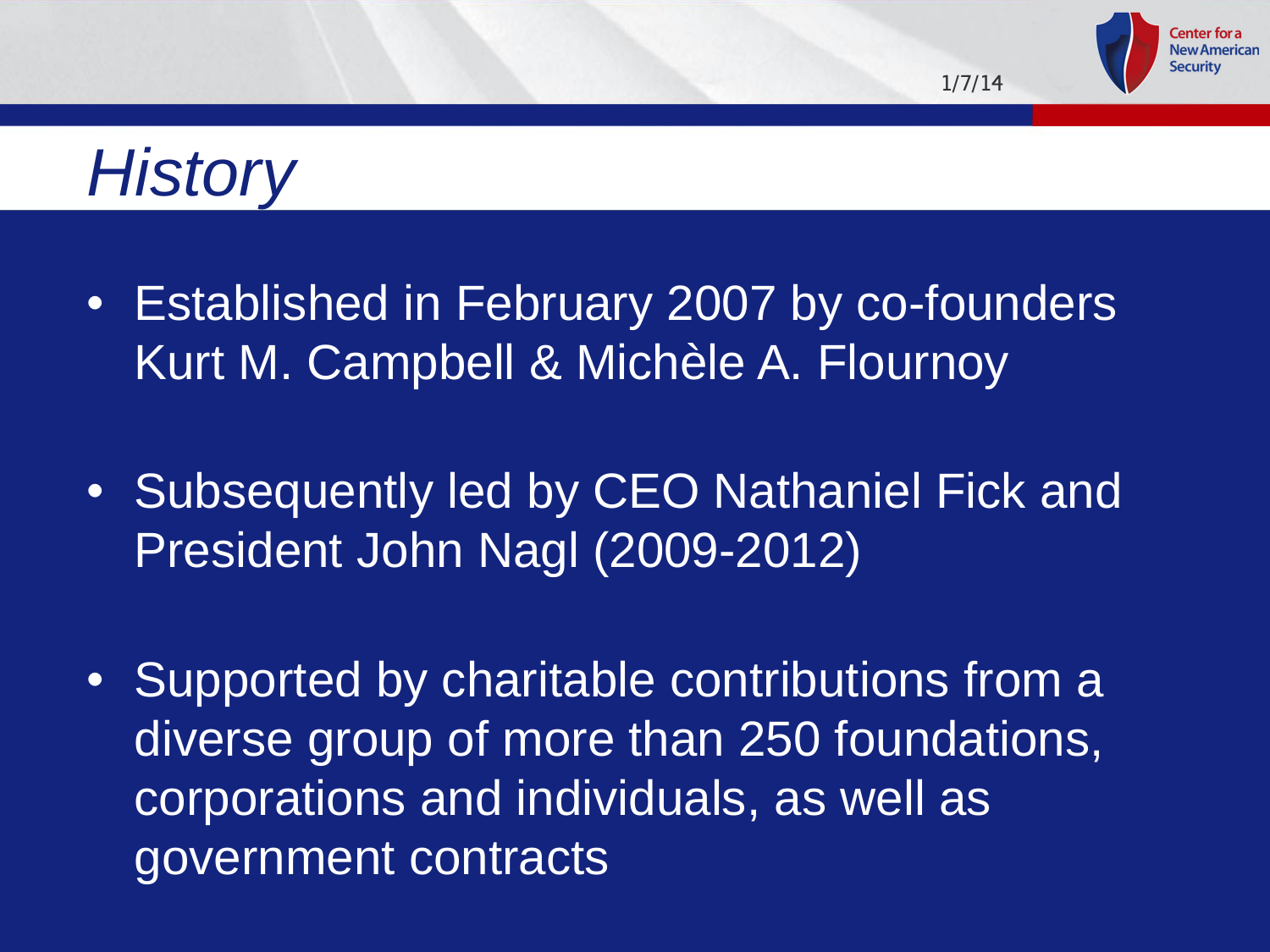

1/7/14
# History
Established in February 2007 by co-founders Kurt M. Campbell & Michèle A. Flournoy

Subsequently led by CEO Nathaniel Fick and President John Nagl (2009-2012)

Supported by charitable contributions from a diverse group of more than 250 foundations, corporations and individuals, as well as government contracts